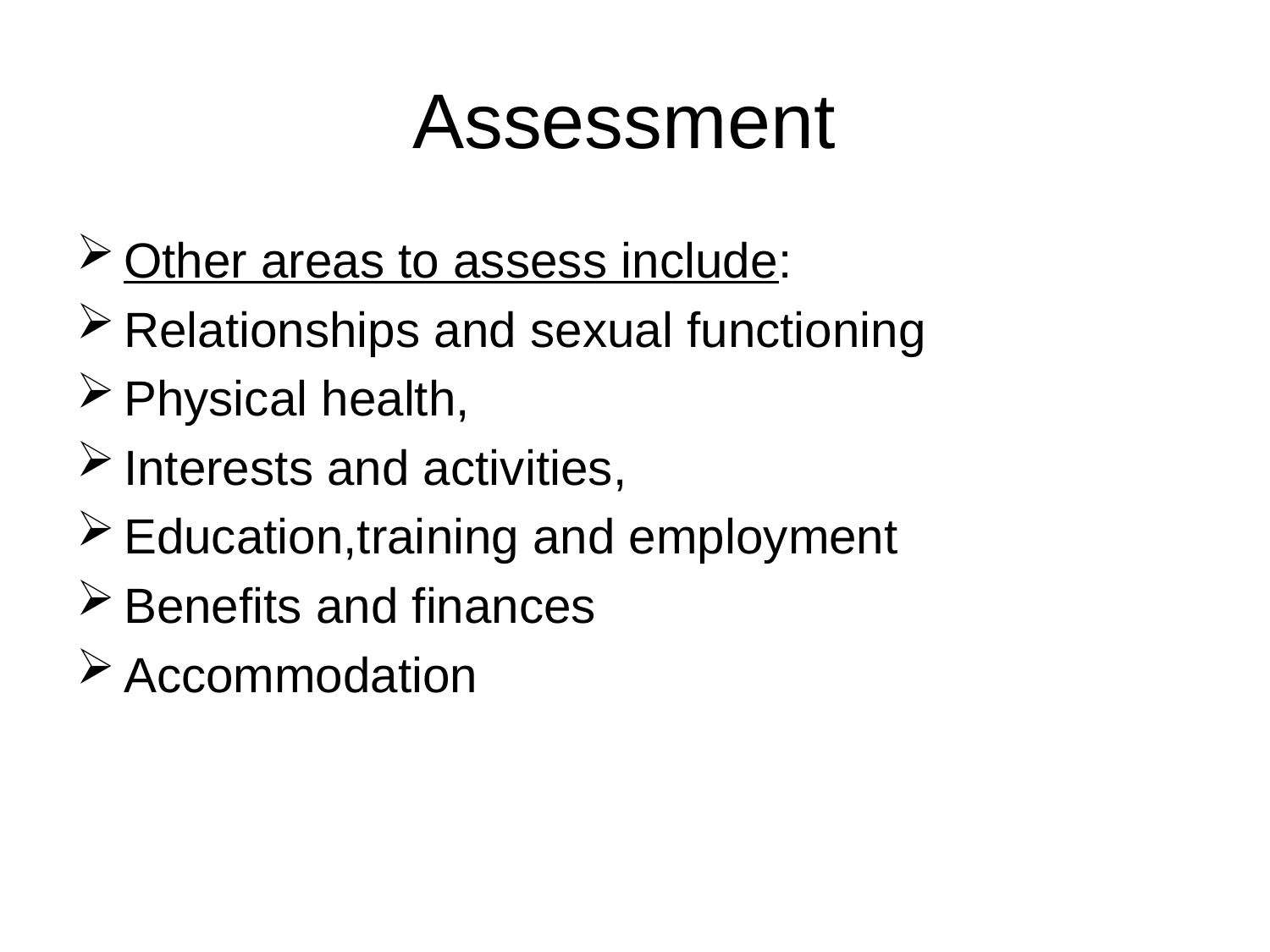

# Assessment
Other areas to assess include:
Relationships and sexual functioning
Physical health,
Interests and activities,
Education,training and employment
Benefits and finances
Accommodation